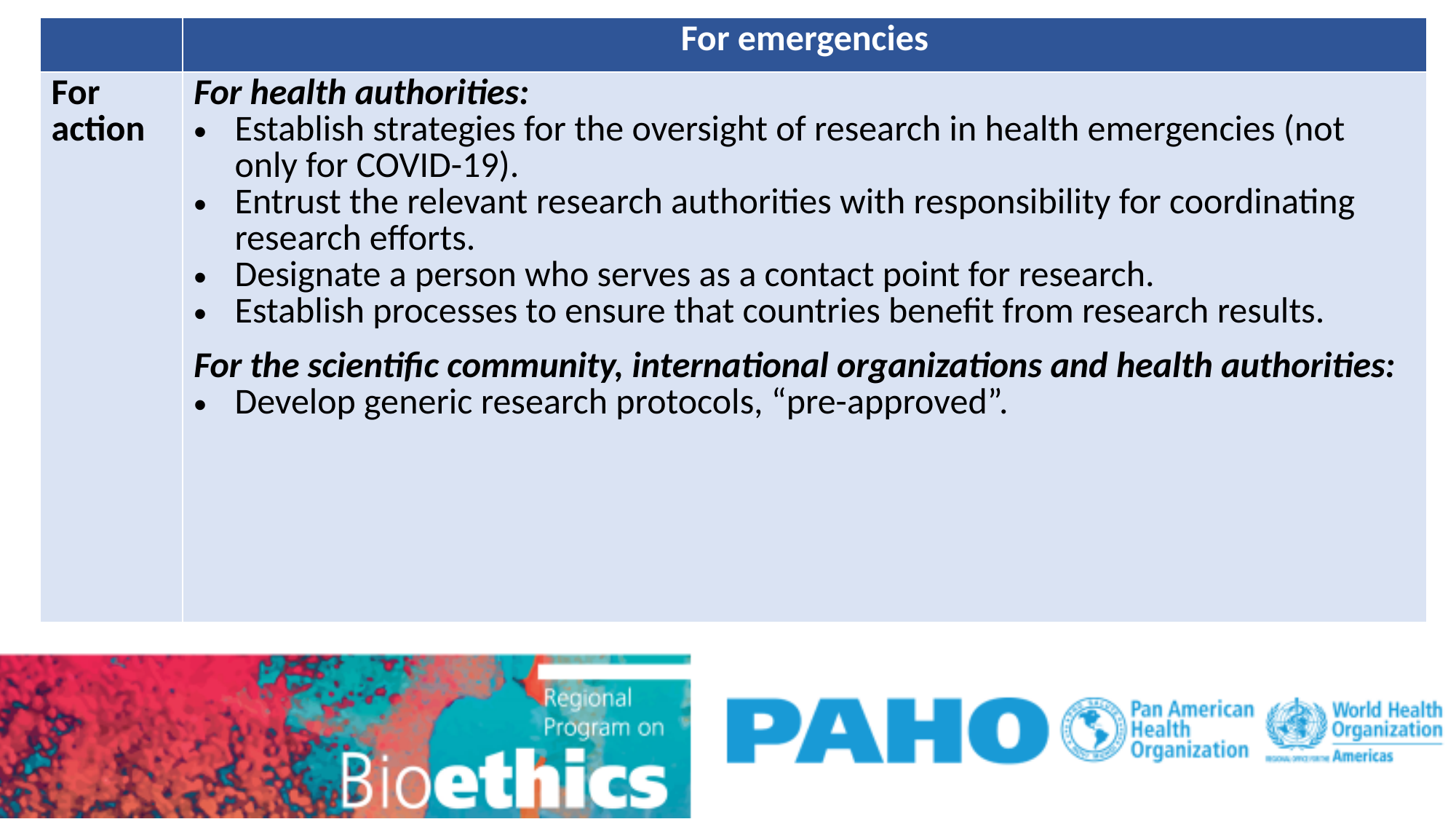

|  | For emergencies |
| --- | --- |
| For action | For health authorities: Establish strategies for the oversight of research in health emergencies (not only for COVID-19). Entrust the relevant research authorities with responsibility for coordinating research efforts. Designate a person who serves as a contact point for research. Establish processes to ensure that countries benefit from research results. For the scientific community, international organizations and health authorities: Develop generic research protocols, “pre-approved”. |